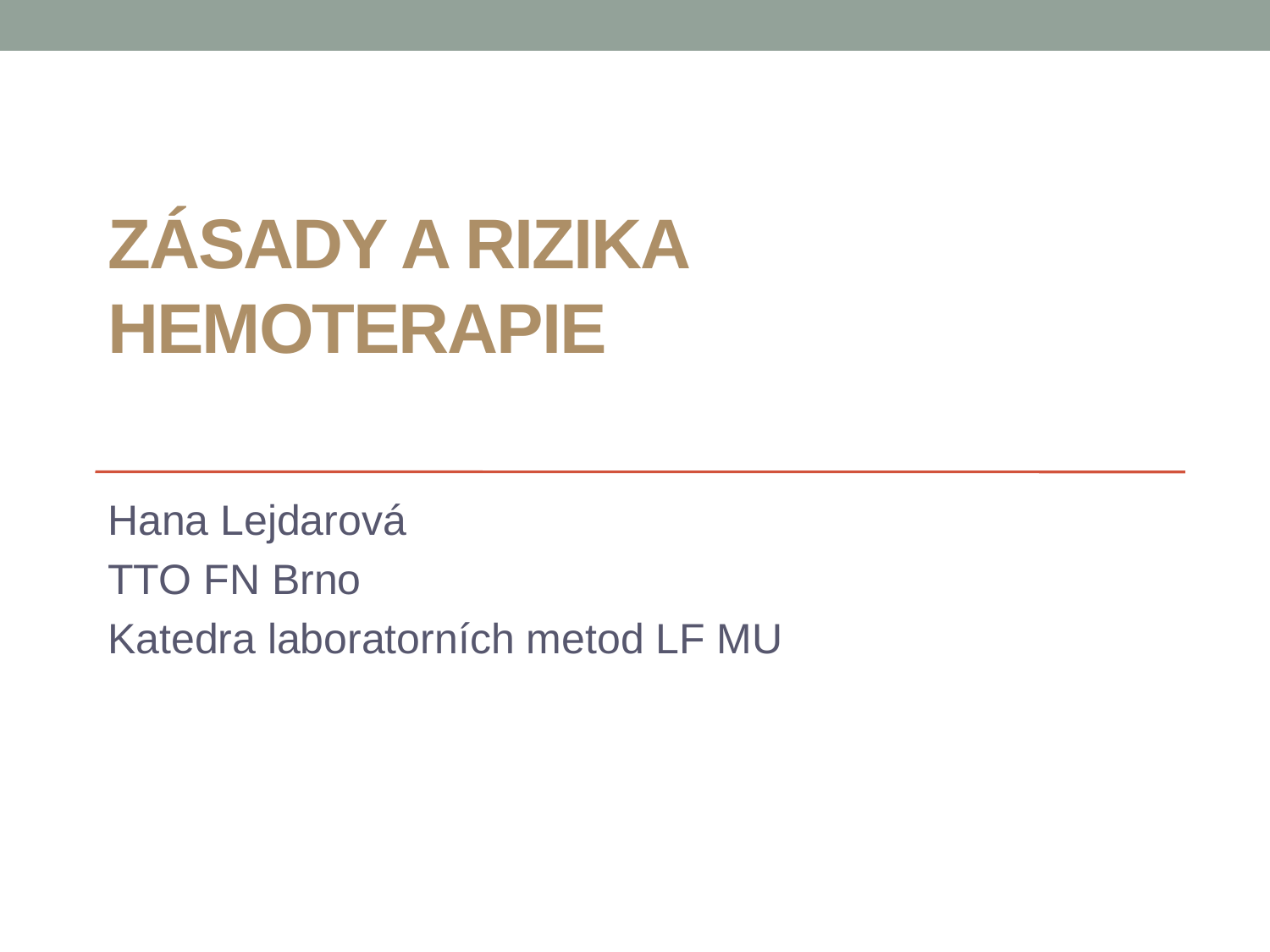

# Zásady a rizika hemoterapie
Hana Lejdarová
TTO FN Brno
Katedra laboratorních metod LF MU